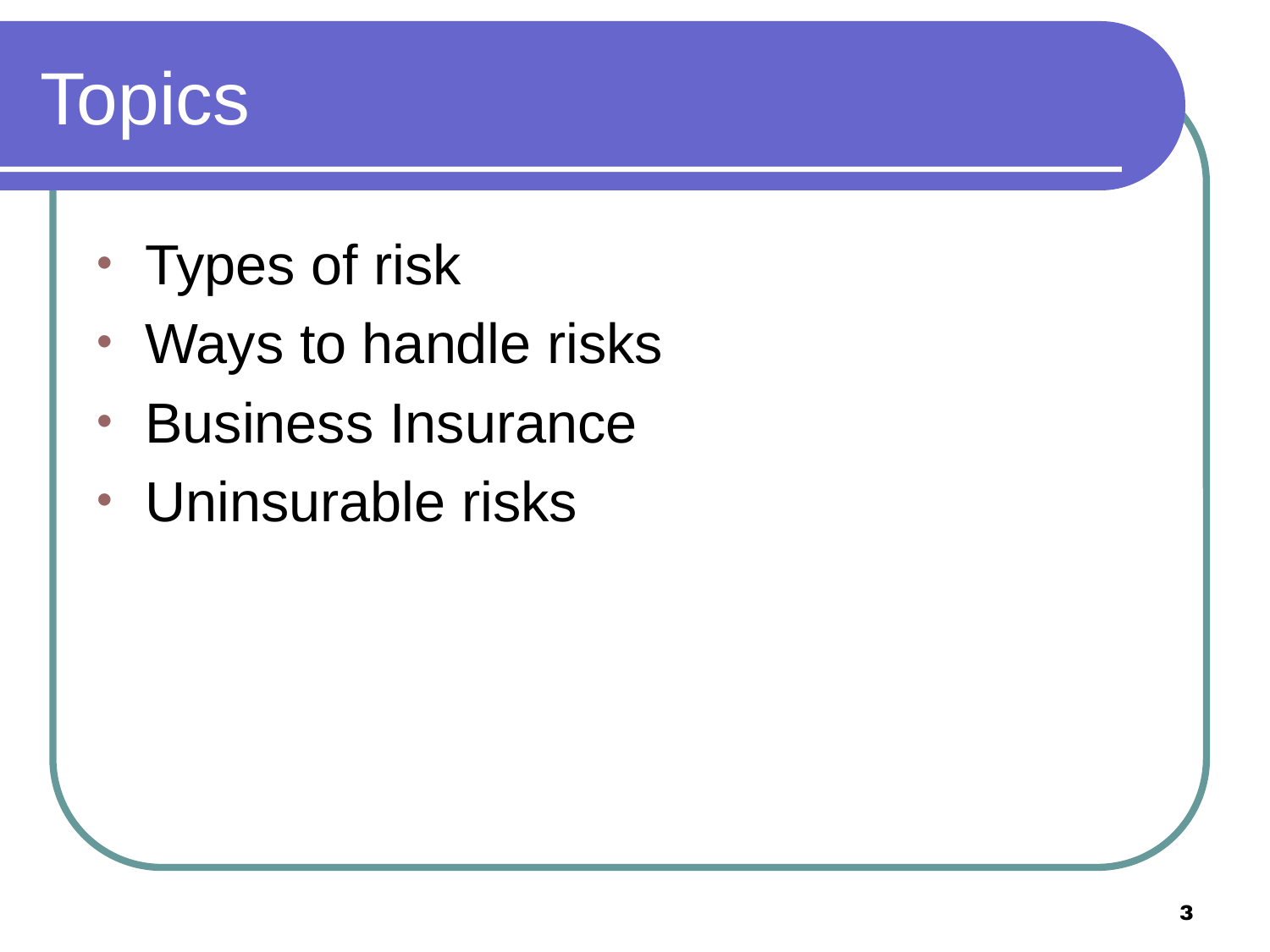

# Topics
Types of risk
Ways to handle risks
Business Insurance
Uninsurable risks
3